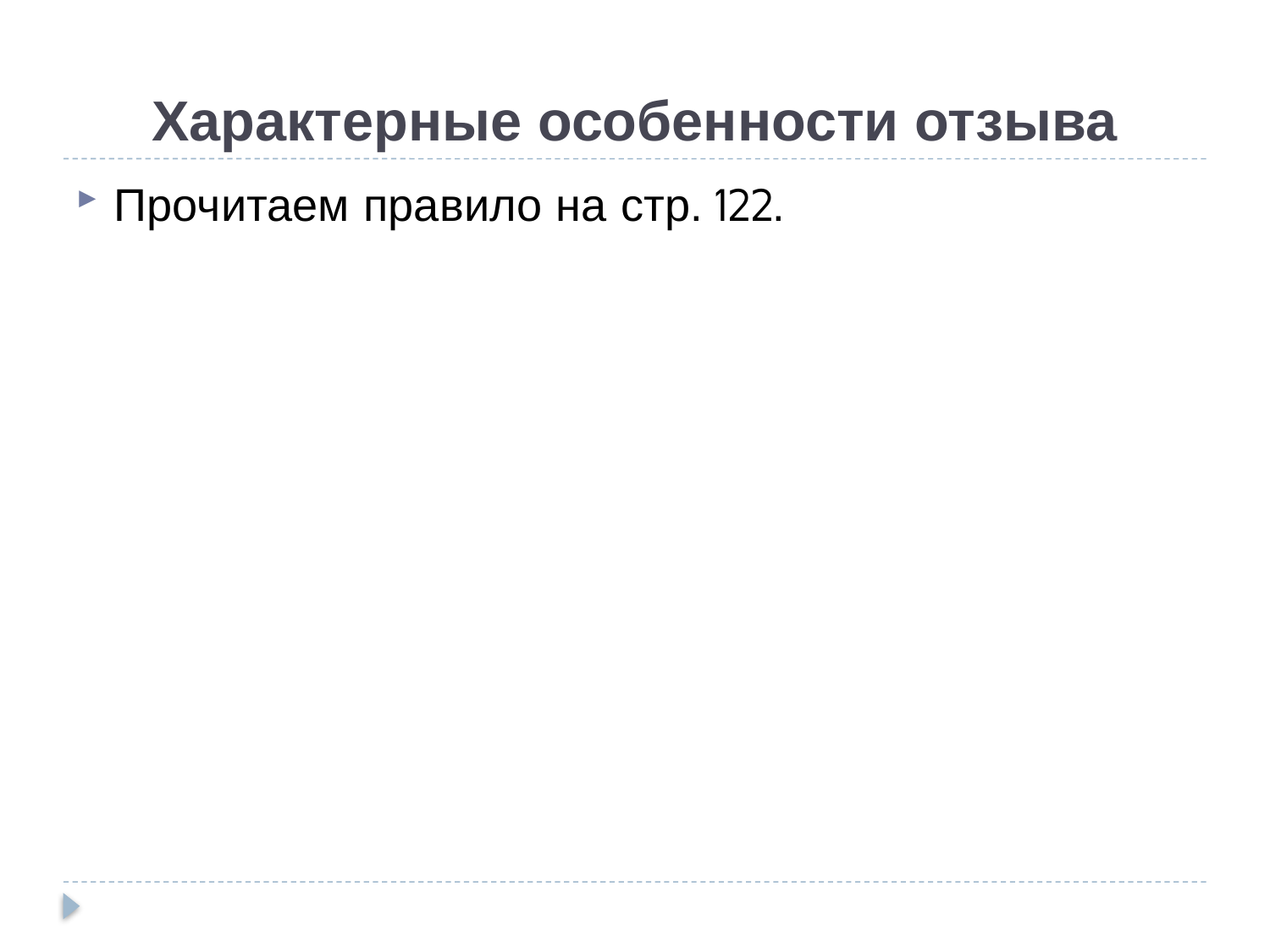

# Характерные особенности отзыва
Прочитаем правило на стр. 122.